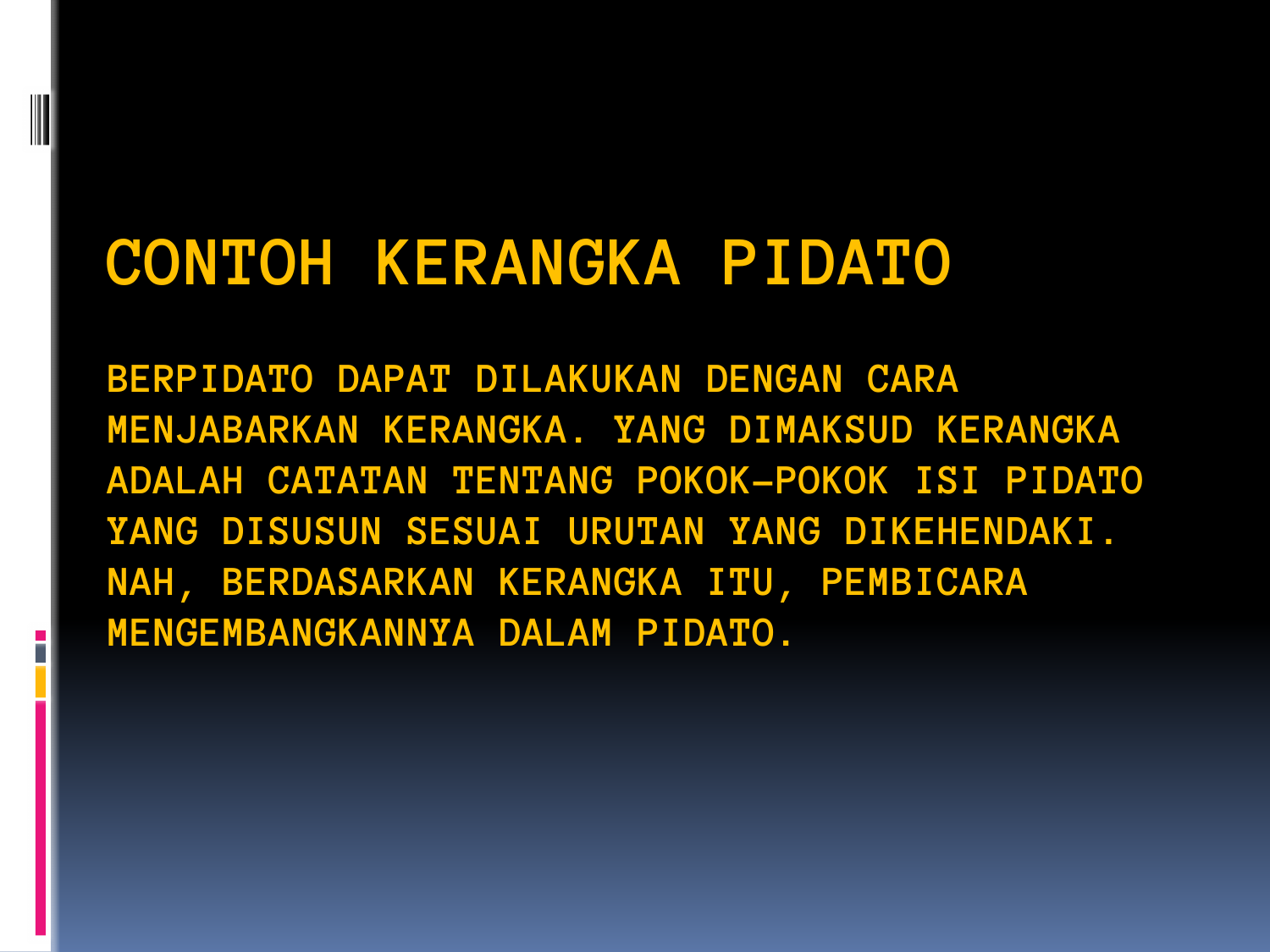

# CONTOH KERANGKA PIDATO   Berpidato dapat dilakukan dengan cara menjabarkan kerangka. Yang dimaksud kerangka adalah catatan tentang pokok-pokok isi pidato yang disusun sesuai urutan yang dikehendaki. Nah, berdasarkan kerangka itu, pembicara mengembangkannya dalam pidato.